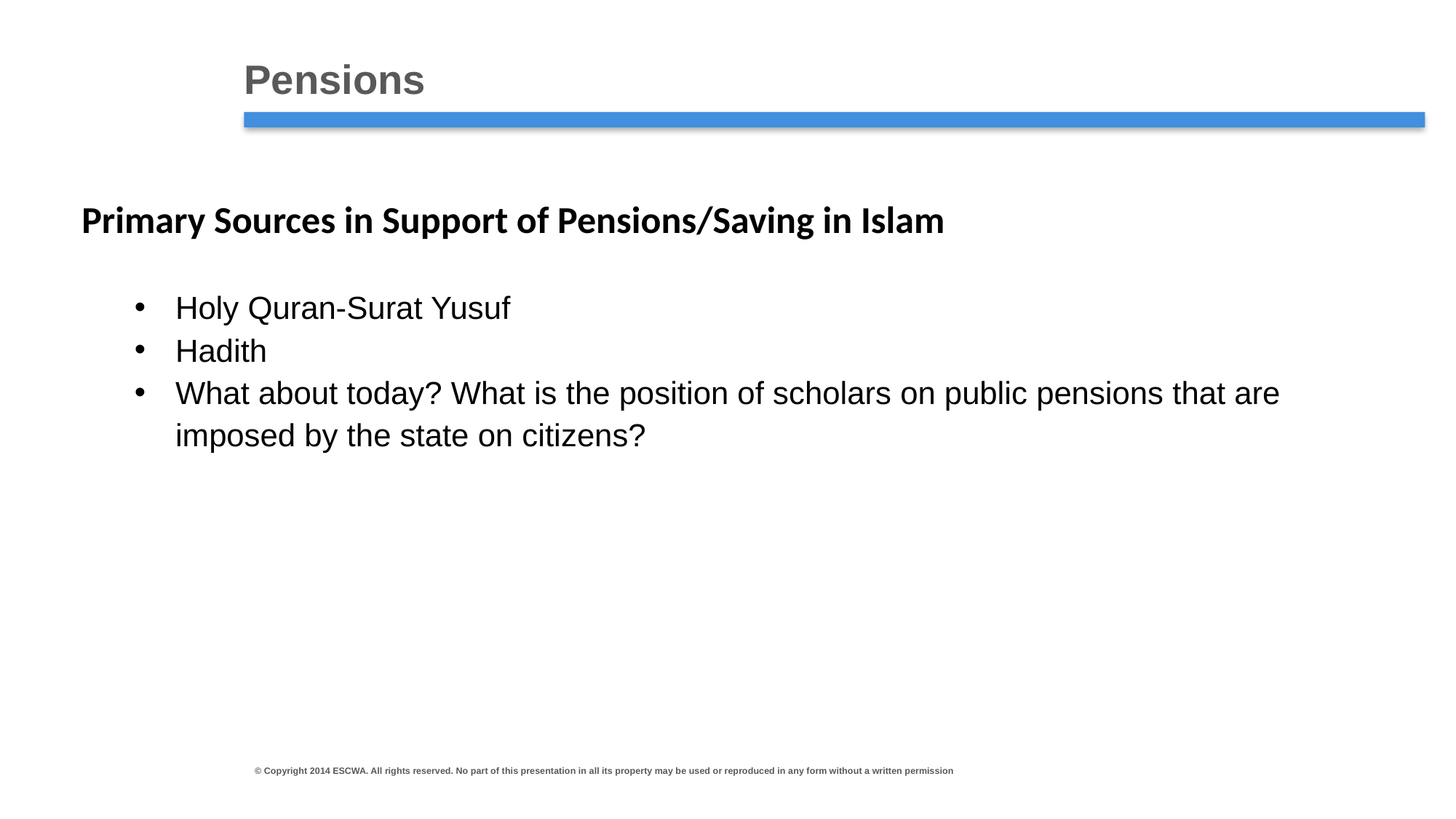

# Pensions
Primary Sources in Support of Pensions/Saving in Islam

Holy Quran-Surat Yusuf
Hadith
What about today? What is the position of scholars on public pensions that are imposed by the state on citizens?